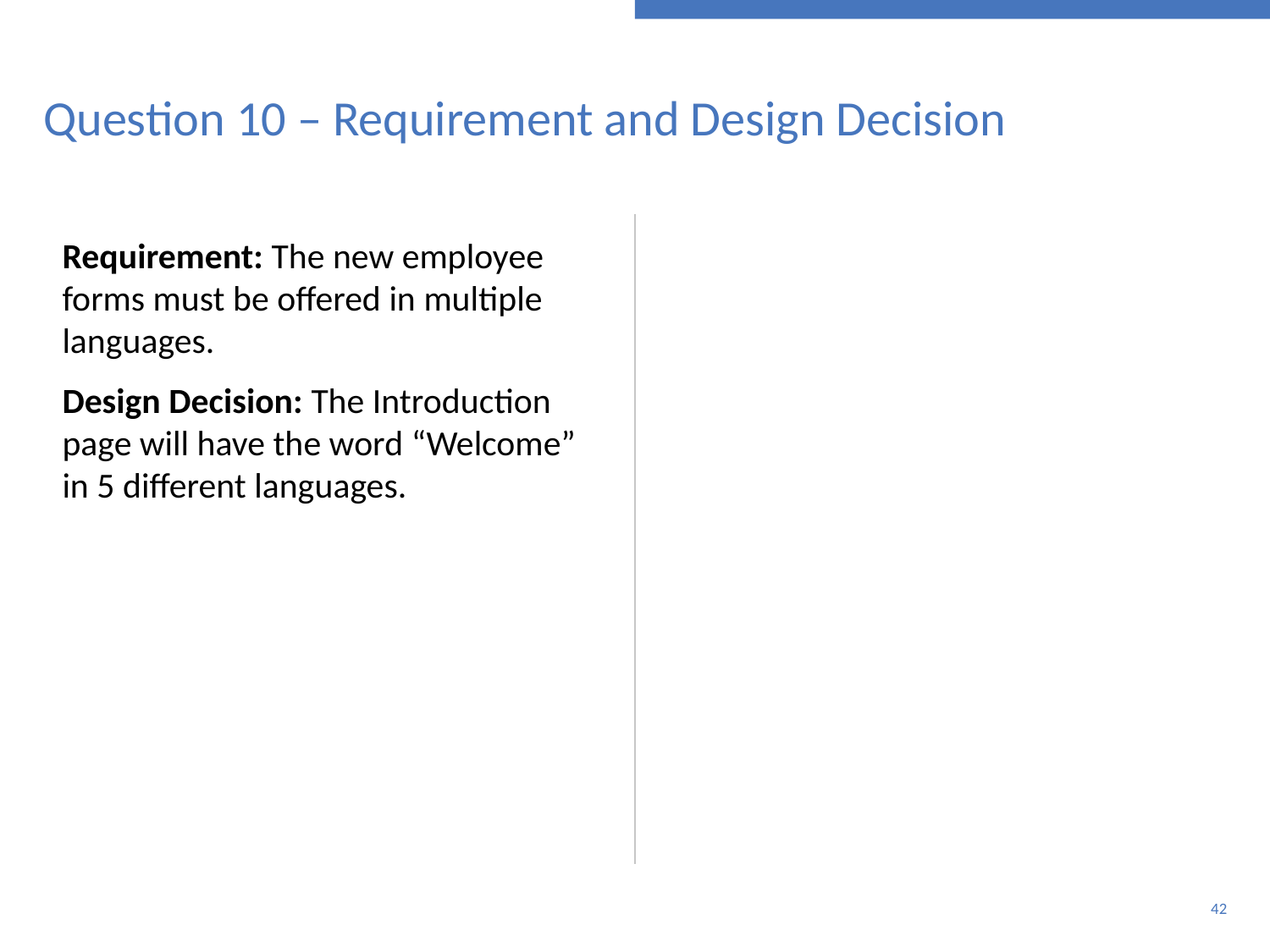

# Question 10 – Requirement and Design Decision
Requirement: The new employee forms must be offered in multiple languages.
Design Decision: The Introduction page will have the word “Welcome” in 5 different languages.